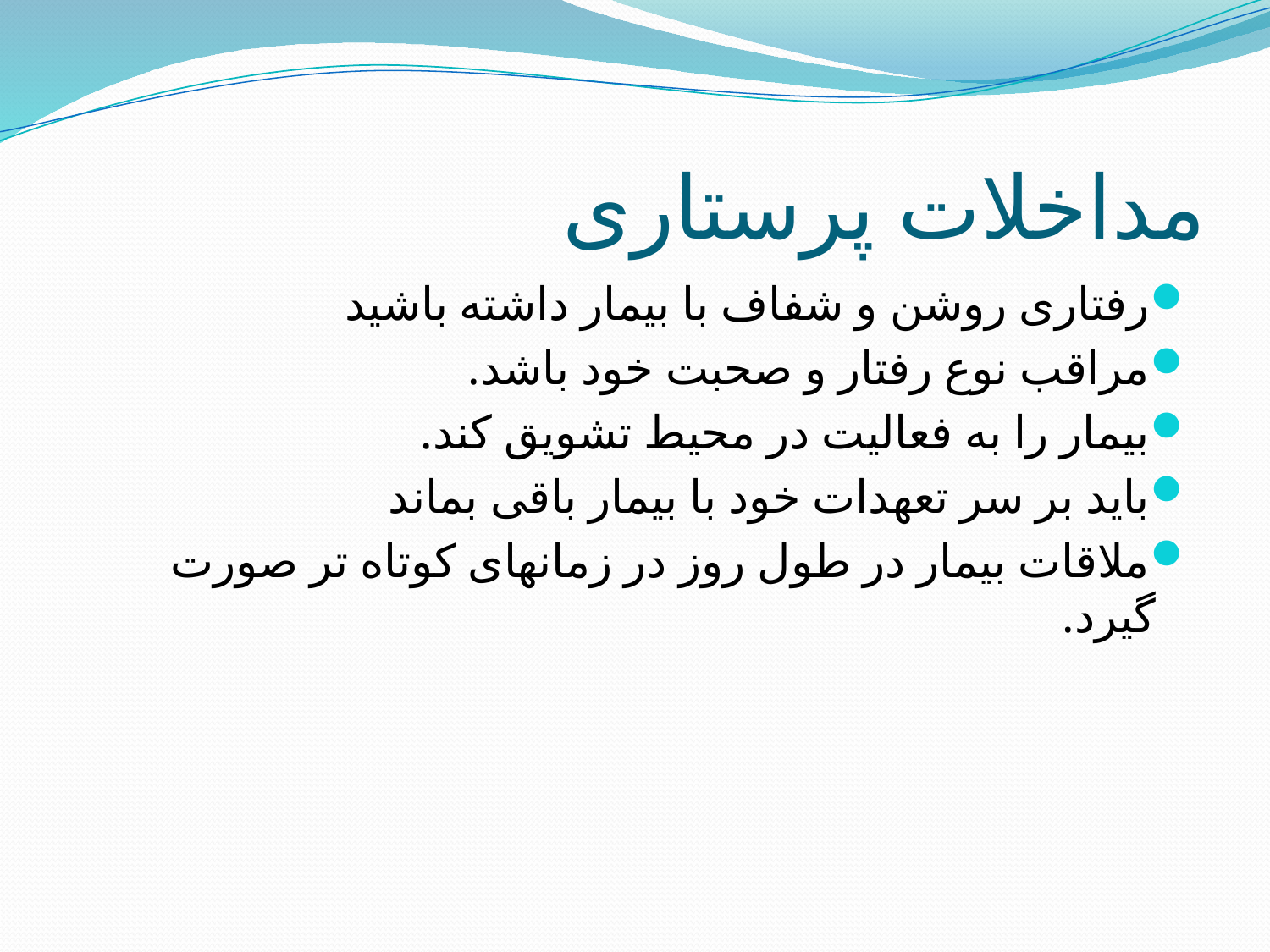

# مداخلات پرستاری
رفتاری روشن و شفاف با بیمار داشته باشید
مراقب نوع رفتار و صحبت خود باشد.
بیمار را به فعالیت در محیط تشویق کند.
باید بر سر تعهدات خود با بیمار باقی بماند
ملاقات بیمار در طول روز در زمانهای کوتاه تر صورت گیرد.